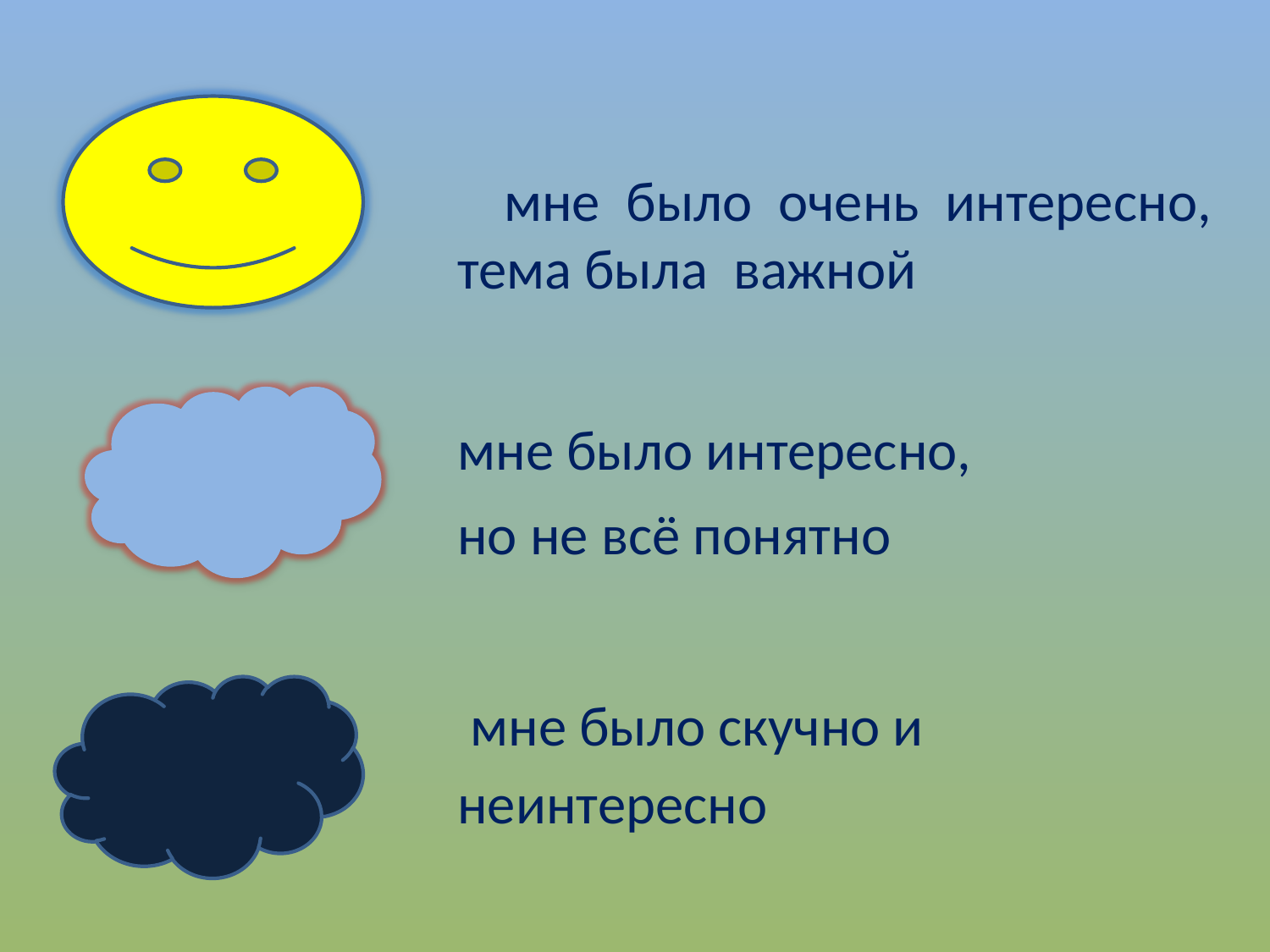

#

  мне было очень интересно, тема была  важной

мне было интересно,
но не всё понятно

 мне было скучно и неинтересно